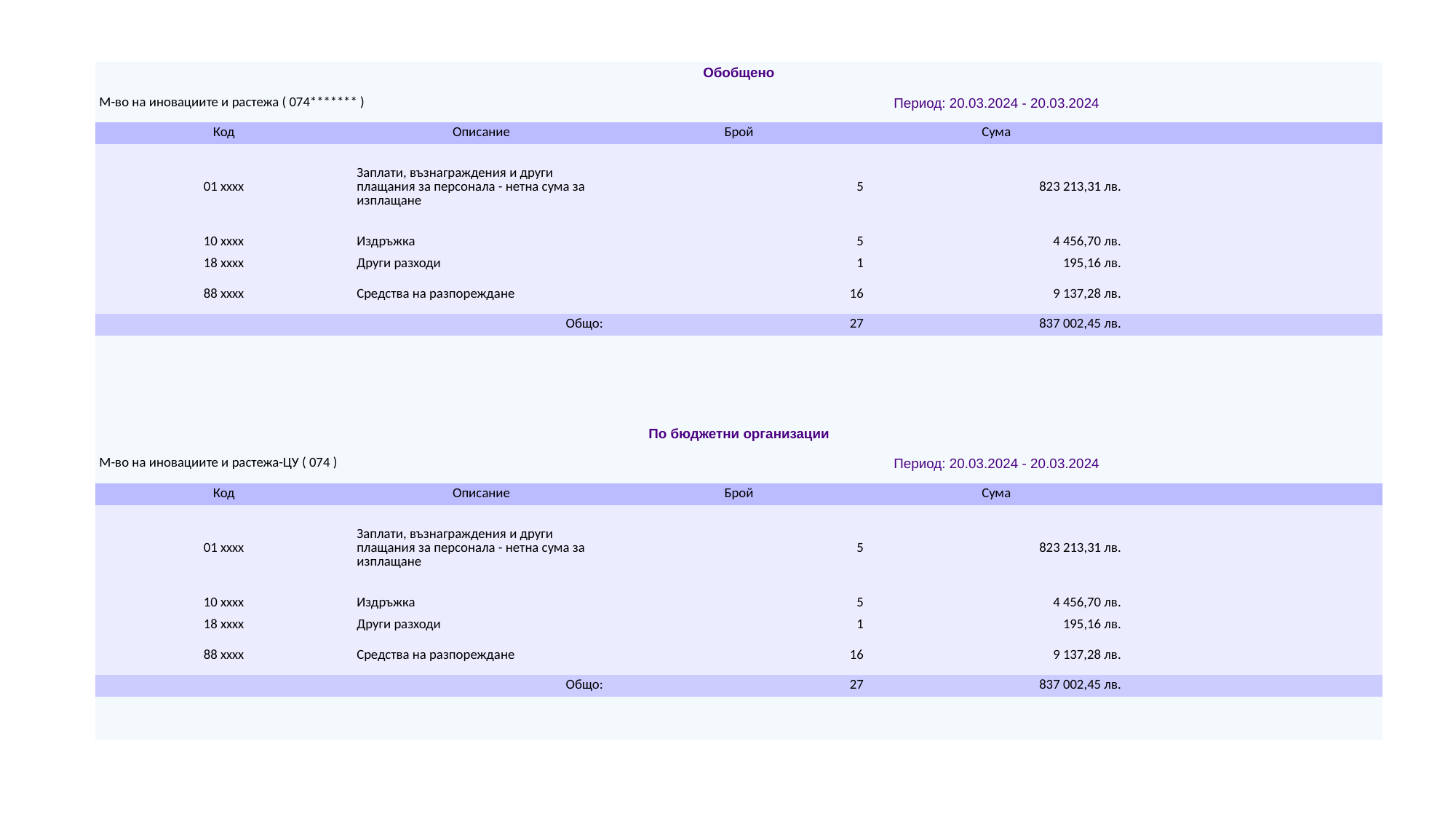

| Обобщено |  |  |  |  |
| --- | --- | --- | --- | --- |
| М-во на иновациите и растежа ( 074\*\*\*\*\*\*\* ) |  | Период: 20.03.2024 - 20.03.2024 |  |  |
| Код | Описание | Брой | Сума |  |
| 01 xxxx | Заплати, възнаграждения и други плащания за персонала - нетна сума за изплащане | 5 | 823 213,31 лв. |  |
| 10 xxxx | Издръжка | 5 | 4 456,70 лв. |  |
| 18 xxxx | Други разходи | 1 | 195,16 лв. |  |
| 88 xxxx | Средства на разпореждане | 16 | 9 137,28 лв. |  |
| Общо: |  | 27 | 837 002,45 лв. |  |
|  |  |  |  |  |
|  |  |  |  |  |
|  |  |  |  |  |
|  |  |  |  |  |
| По бюджетни организации |  |  |  |  |
| М-во на иновациите и растежа-ЦУ ( 074 ) |  | Период: 20.03.2024 - 20.03.2024 |  |  |
| Код | Описание | Брой | Сума |  |
| 01 xxxx | Заплати, възнаграждения и други плащания за персонала - нетна сума за изплащане | 5 | 823 213,31 лв. |  |
| 10 xxxx | Издръжка | 5 | 4 456,70 лв. |  |
| 18 xxxx | Други разходи | 1 | 195,16 лв. |  |
| 88 xxxx | Средства на разпореждане | 16 | 9 137,28 лв. |  |
| Общо: |  | 27 | 837 002,45 лв. |  |
|  |  |  |  |  |
|  |  |  |  |  |
#